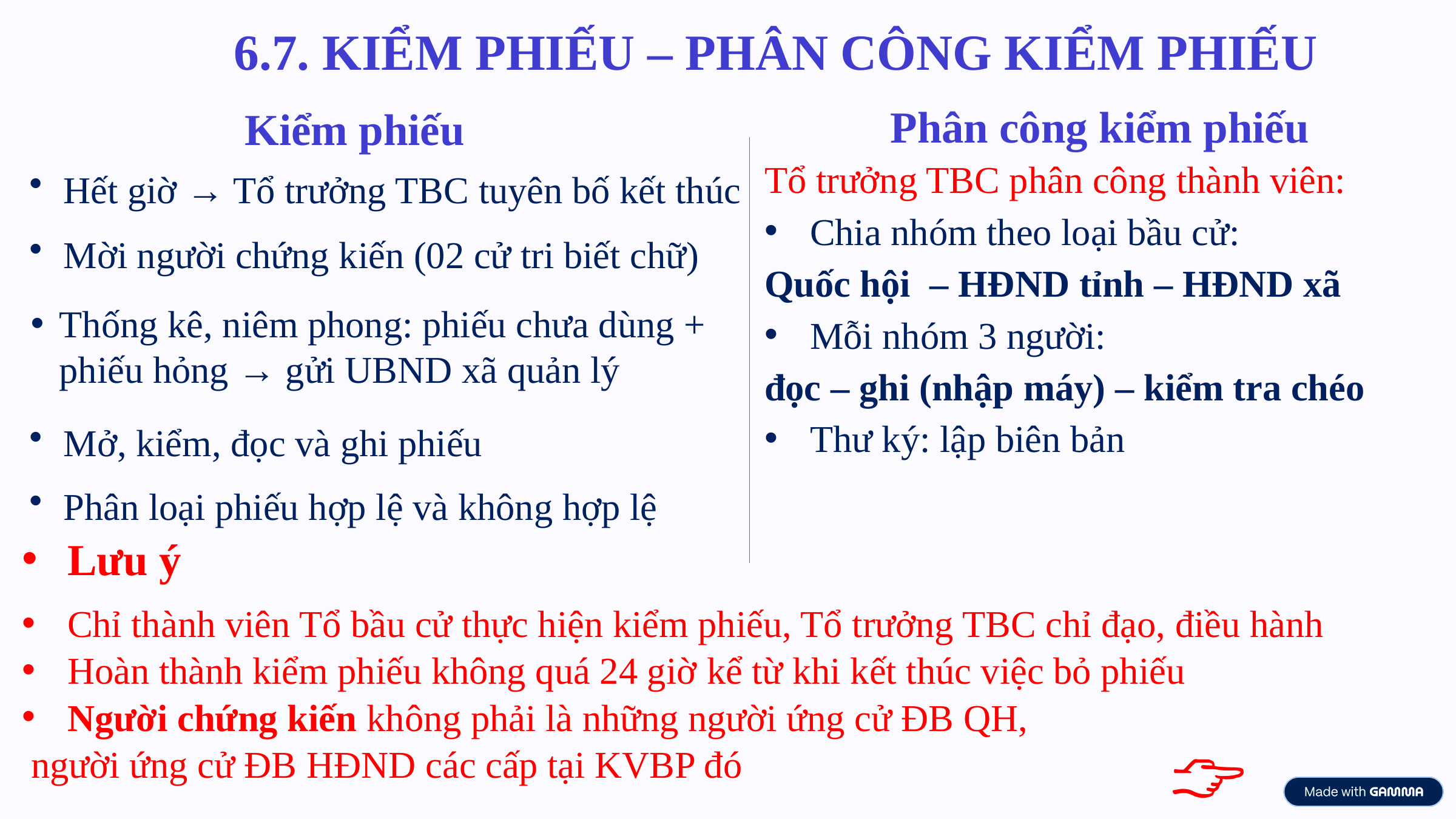

6.7. KIỂM PHIẾU – PHÂN CÔNG KIỂM PHIẾU
Phân công kiểm phiếu

Kiểm phiếu
Tổ trưởng TBC phân công thành viên:
Chia nhóm theo loại bầu cử:
Quốc hội  – HĐND tỉnh – HĐND xã
Mỗi nhóm 3 người:
đọc – ghi (nhập máy) – kiểm tra chéo
Thư ký: lập biên bản
Hết giờ → Tổ trưởng TBC tuyên bố kết thúc
Mời người chứng kiến (02 cử tri biết chữ)
Thống kê, niêm phong: phiếu chưa dùng + phiếu hỏng → gửi UBND xã quản lý
Mở, kiểm, đọc và ghi phiếu
Phân loại phiếu hợp lệ và không hợp lệ
Lưu ý

Chỉ thành viên Tổ bầu cử thực hiện kiểm phiếu, Tổ trưởng TBC chỉ đạo, điều hành
Hoàn thành kiểm phiếu không quá 24 giờ kể từ khi kết thúc việc bỏ phiếu
Người chứng kiến không phải là những người ứng cử ĐB QH,
 người ứng cử ĐB HĐND các cấp tại KVBP đó

👉